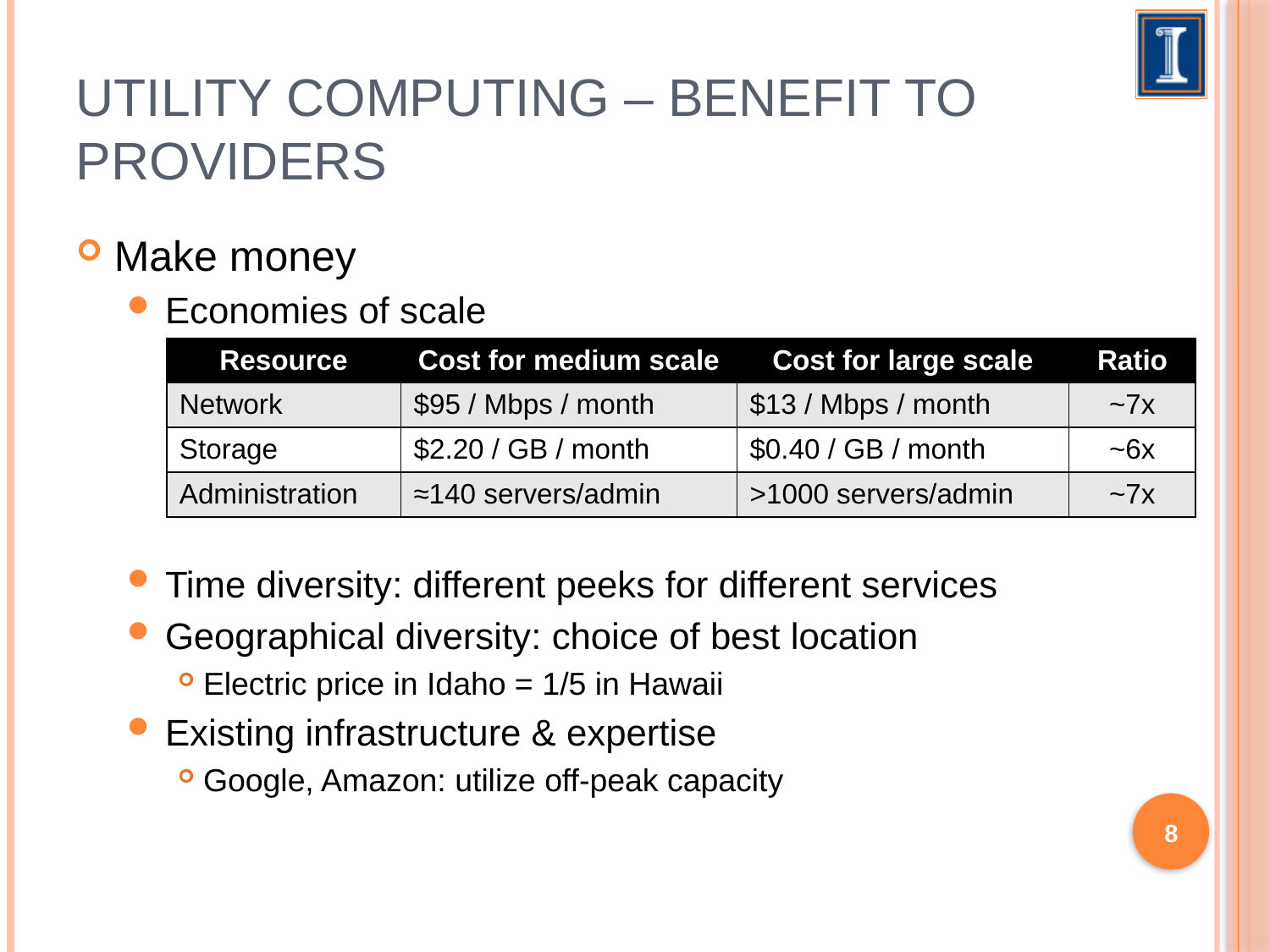

# Utility Computing – Benefit to providers
Make money
Economies of scale
Time diversity: different peeks for different services
Geographical diversity: choice of best location
Electric price in Idaho = 1/5 in Hawaii
Existing infrastructure & expertise
Google, Amazon: utilize off-peak capacity

| Resource | Cost for medium scale | Cost for large scale | Ratio |
| --- | --- | --- | --- |
| Network | $95 / Mbps / month | $13 / Mbps / month | ~7x |
| Storage | $2.20 / GB / month | $0.40 / GB / month | ~6x |
| Administration | ≈140 servers/admin | >1000 servers/admin | ~7x |
8